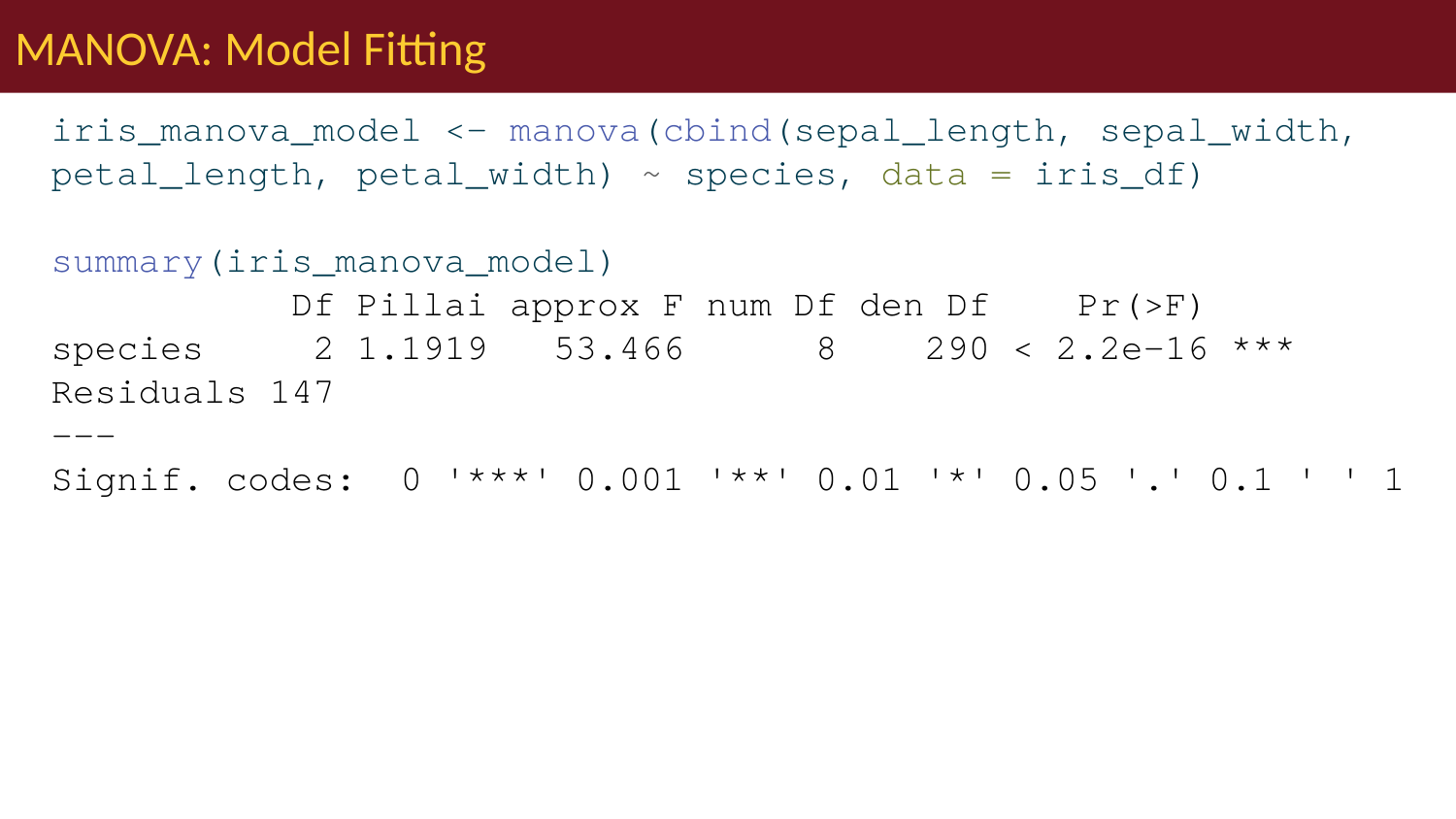

# MANOVA: Model Fitting
iris_manova_model <- manova(cbind(sepal_length, sepal_width, petal_length, petal_width) ~ species, data = iris_df)
summary(iris_manova_model)
           Df Pillai approx F num Df den Df    Pr(>F)
species     2 1.1919   53.466      8    290 < 2.2e-16 ***
Residuals 147
---
Signif. codes:  0 '***' 0.001 '**' 0.01 '*' 0.05 '.' 0.1 ' ' 1